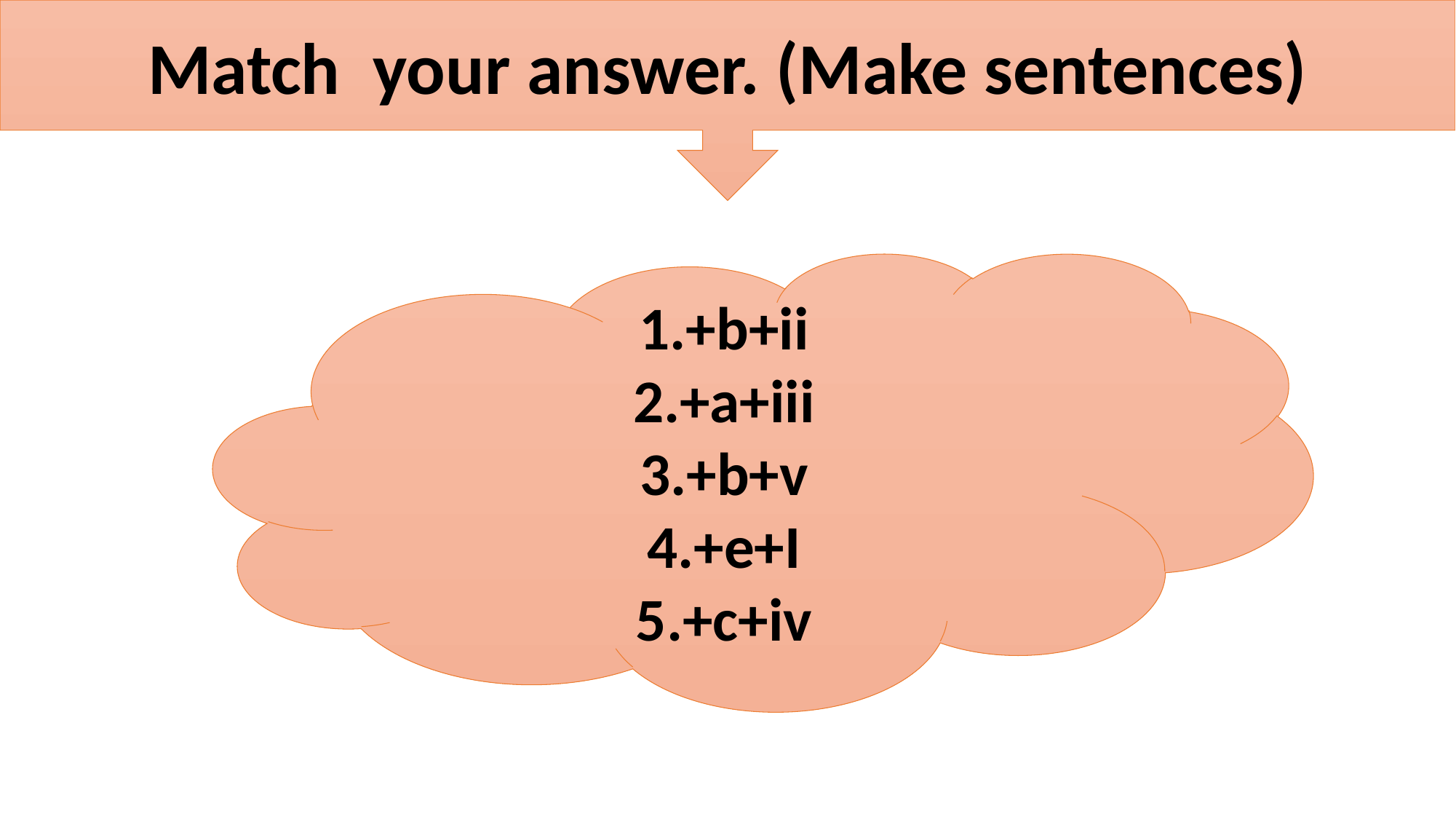

Match  your answer. (Make sentences)
1.+b+ii
2.+a+iii
3.+b+v
4.+e+I
5.+c+iv